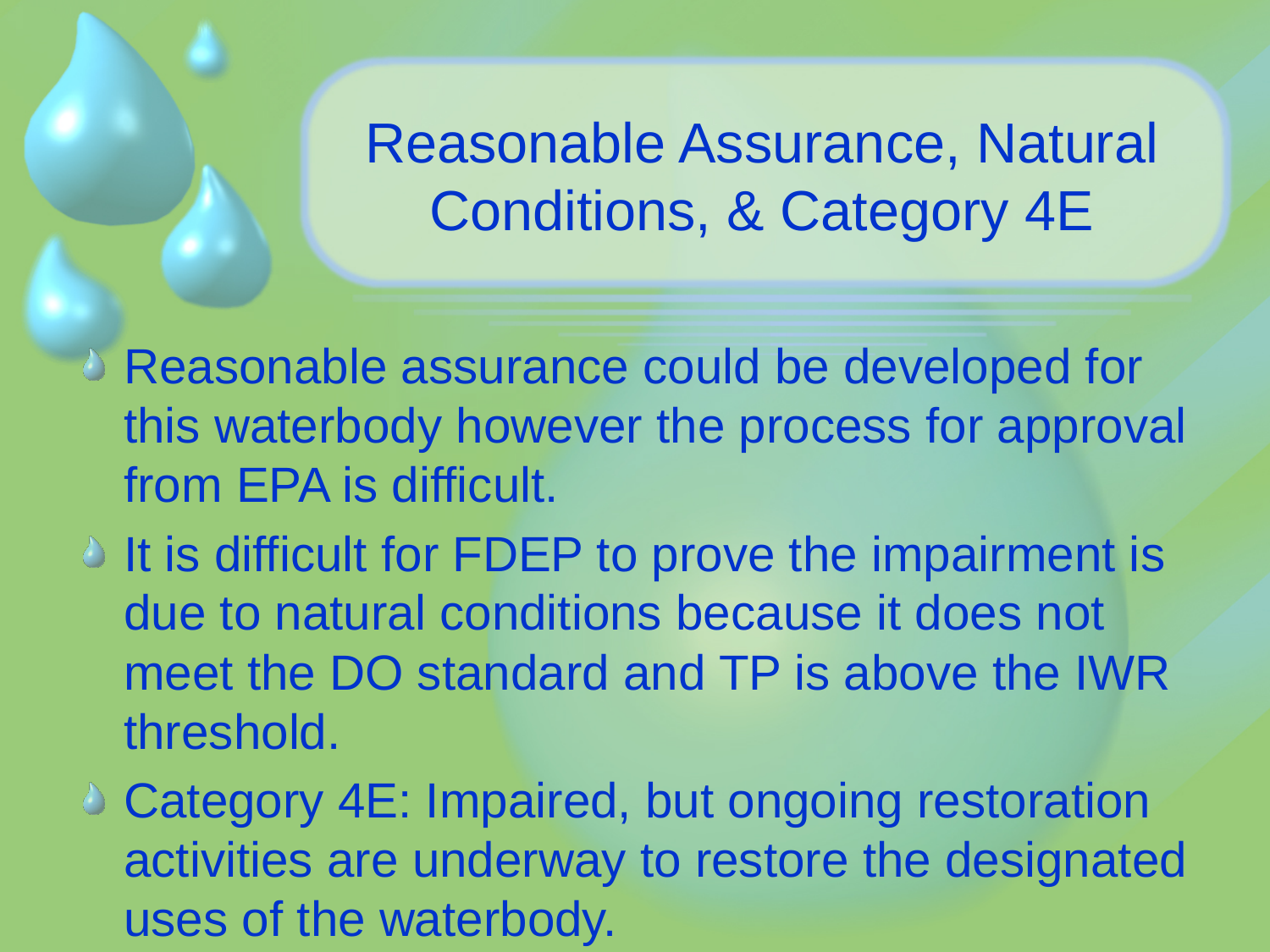

# Reasonable Assurance, Natural Conditions, & Category 4E
Reasonable assurance could be developed for this waterbody however the process for approval from EPA is difficult.
It is difficult for FDEP to prove the impairment is due to natural conditions because it does not meet the DO standard and TP is above the IWR threshold.
Category 4E: Impaired, but ongoing restoration activities are underway to restore the designated uses of the waterbody.